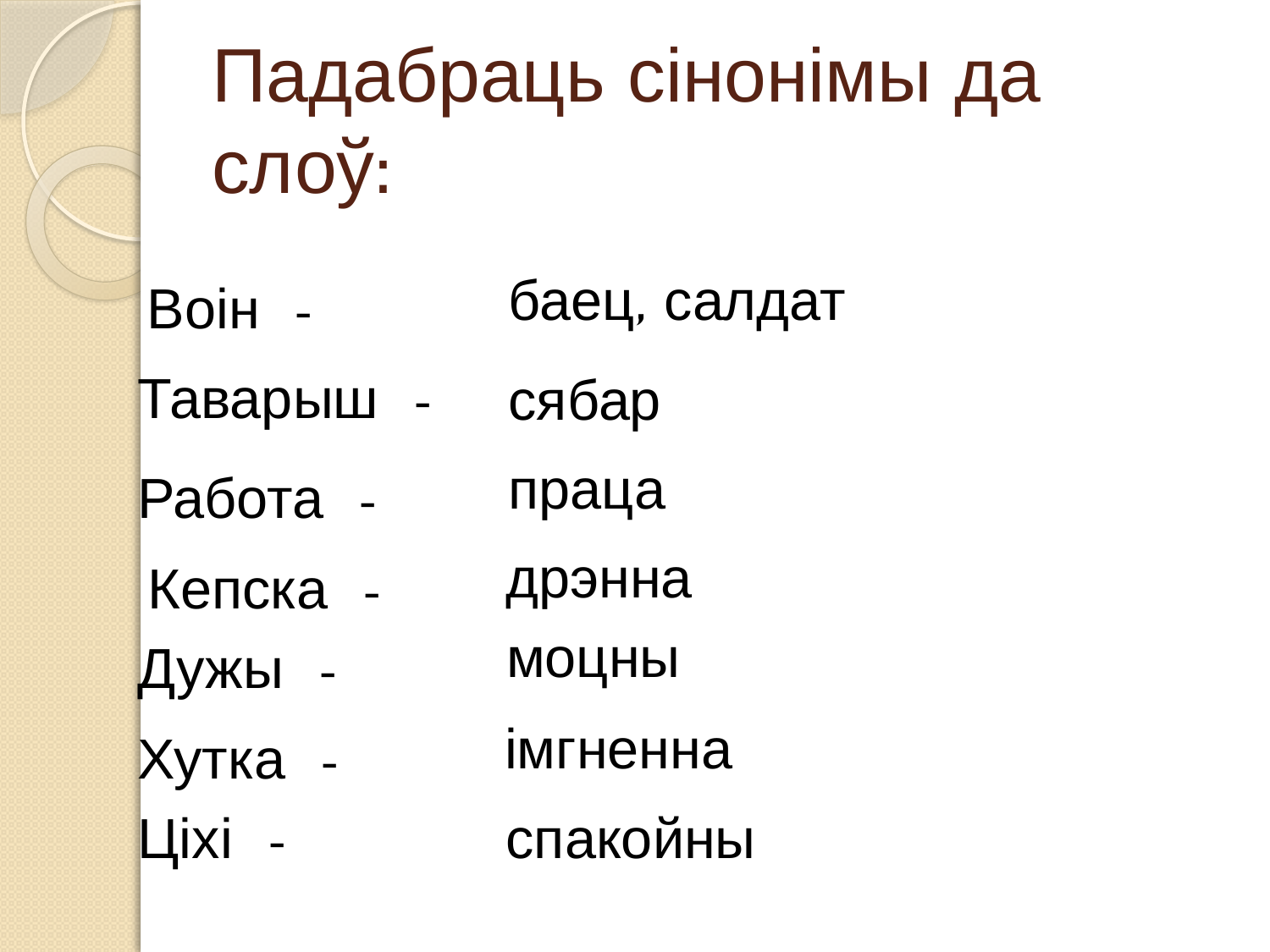

# Падабраць сінонімы да слоў:
баец, салдат
Воін  -
Таварыш  -
сябар
праца
Работа  -
дрэнна
Кепска  -
моцны
Дужы  -
імгненна
Хутка  -
Ціхі  -
спакойны